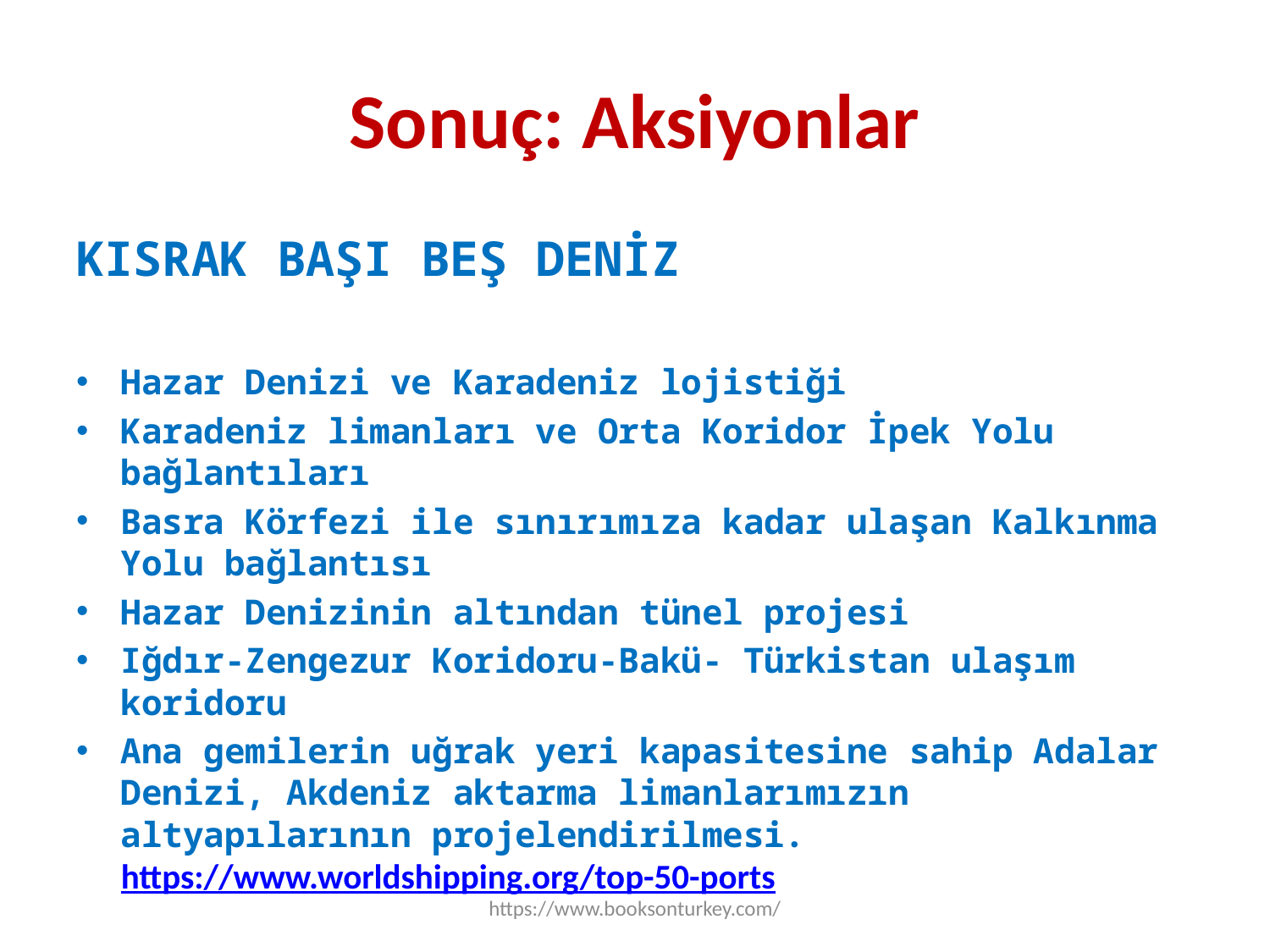

# Sonuç: Aksiyonlar
KISRAK BAŞI BEŞ DENİZ

Hazar Denizi ve Karadeniz lojistiği
Karadeniz limanları ve Orta Koridor İpek Yolu bağlantıları
Basra Körfezi ile sınırımıza kadar ulaşan Kalkınma Yolu bağlantısı
Hazar Denizinin altından tünel projesi
Iğdır-Zengezur Koridoru-Bakü- Türkistan ulaşım koridoru
Ana gemilerin uğrak yeri kapasitesine sahip Adalar Denizi, Akdeniz aktarma limanlarımızın altyapılarının projelendirilmesi. https://www.worldshipping.org/top-50-ports

https://www.booksonturkey.com/